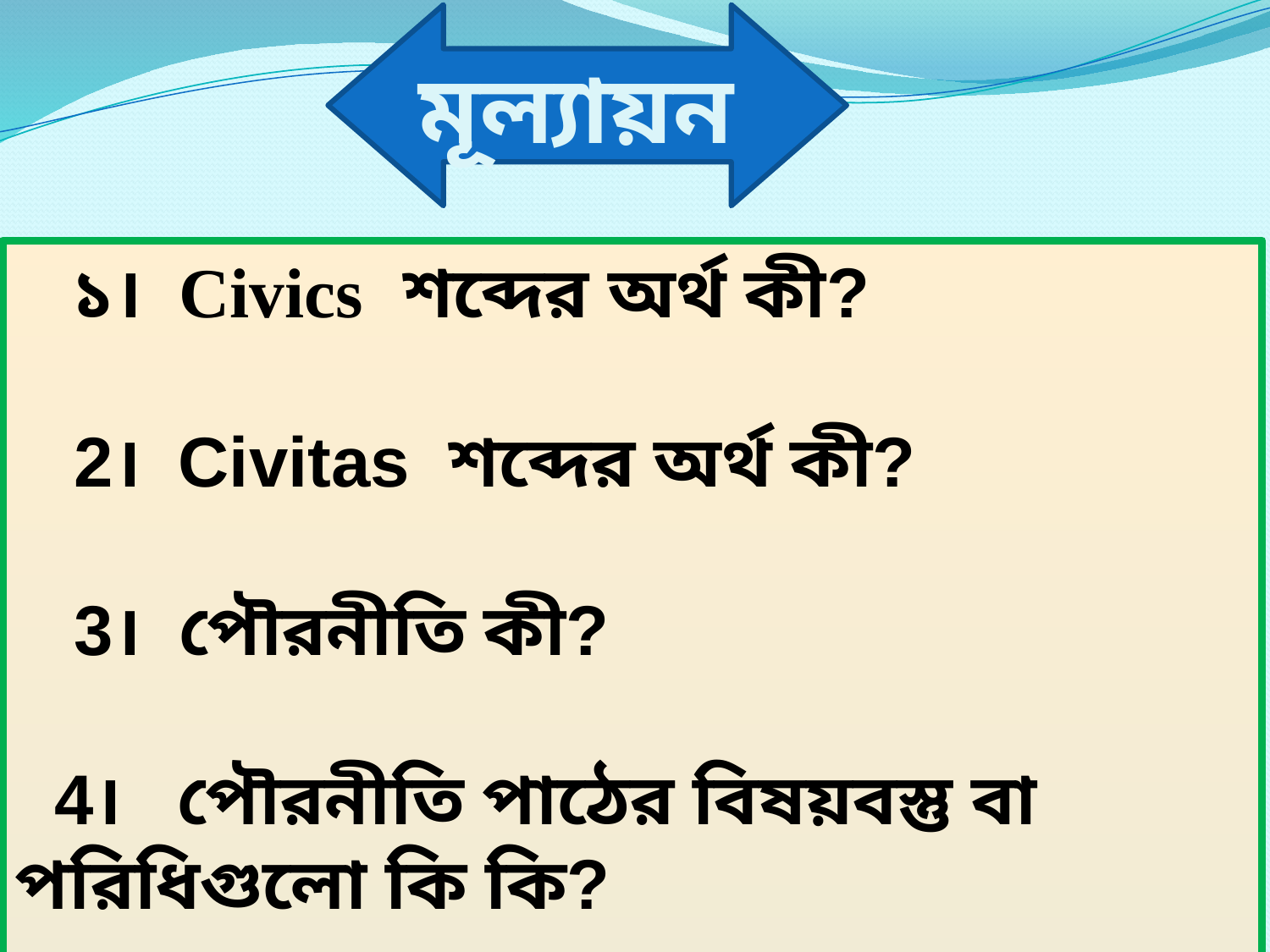

মূল্যায়ন
   ১।  Civics  শব্দের অর্থ কী?

   2।  Civitas  শব্দের অর্থ কী?

   3।	  পৌরনীতি কী?

  4।   পৌরনীতি পাঠের বিষয়বস্তু বা পরিধিগুলো কি কি?